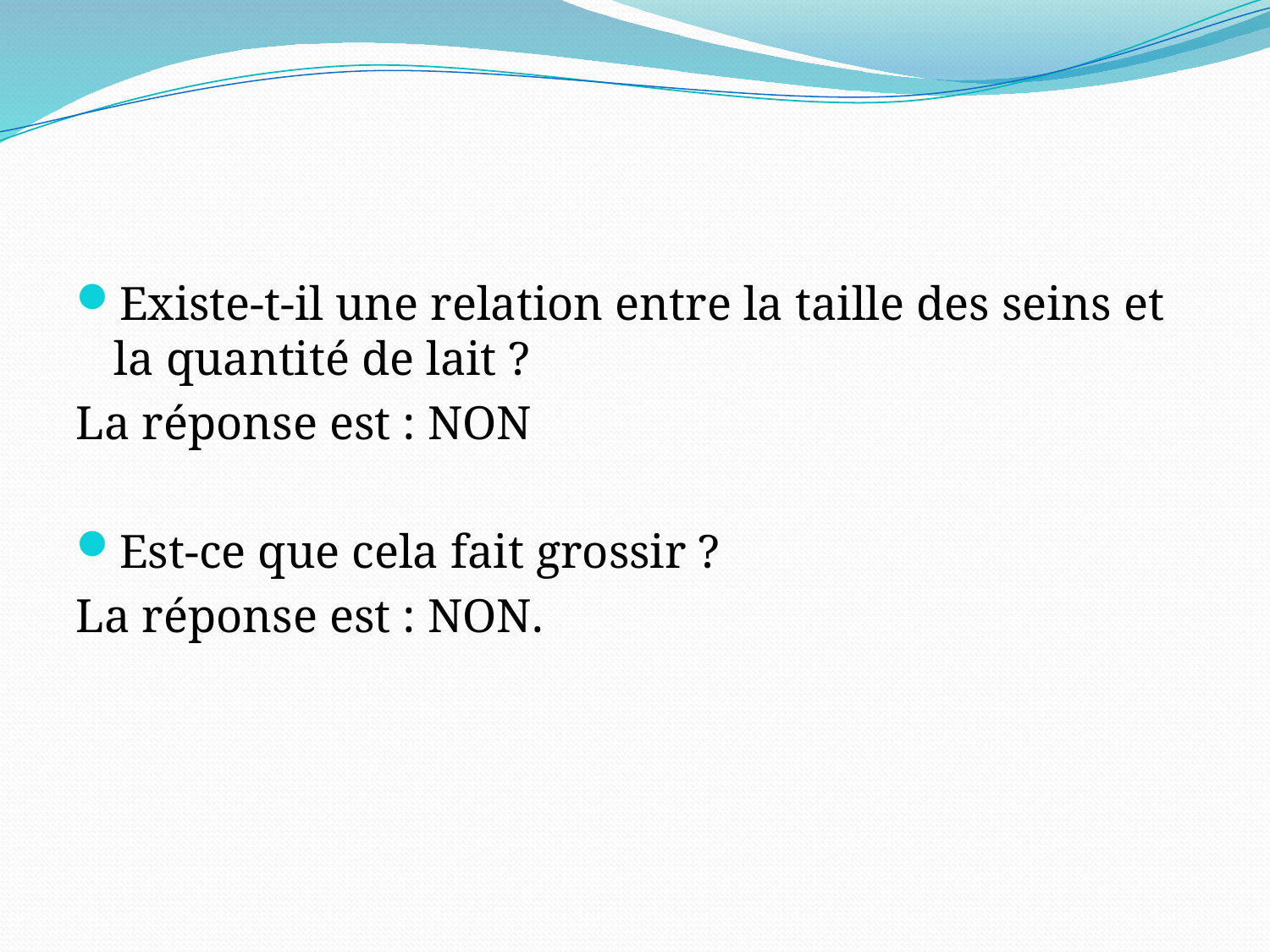

#
Existe-t-il une relation entre la taille des seins et la quantité de lait ?
La réponse est : NON

Est-ce que cela fait grossir ?
La réponse est : NON.